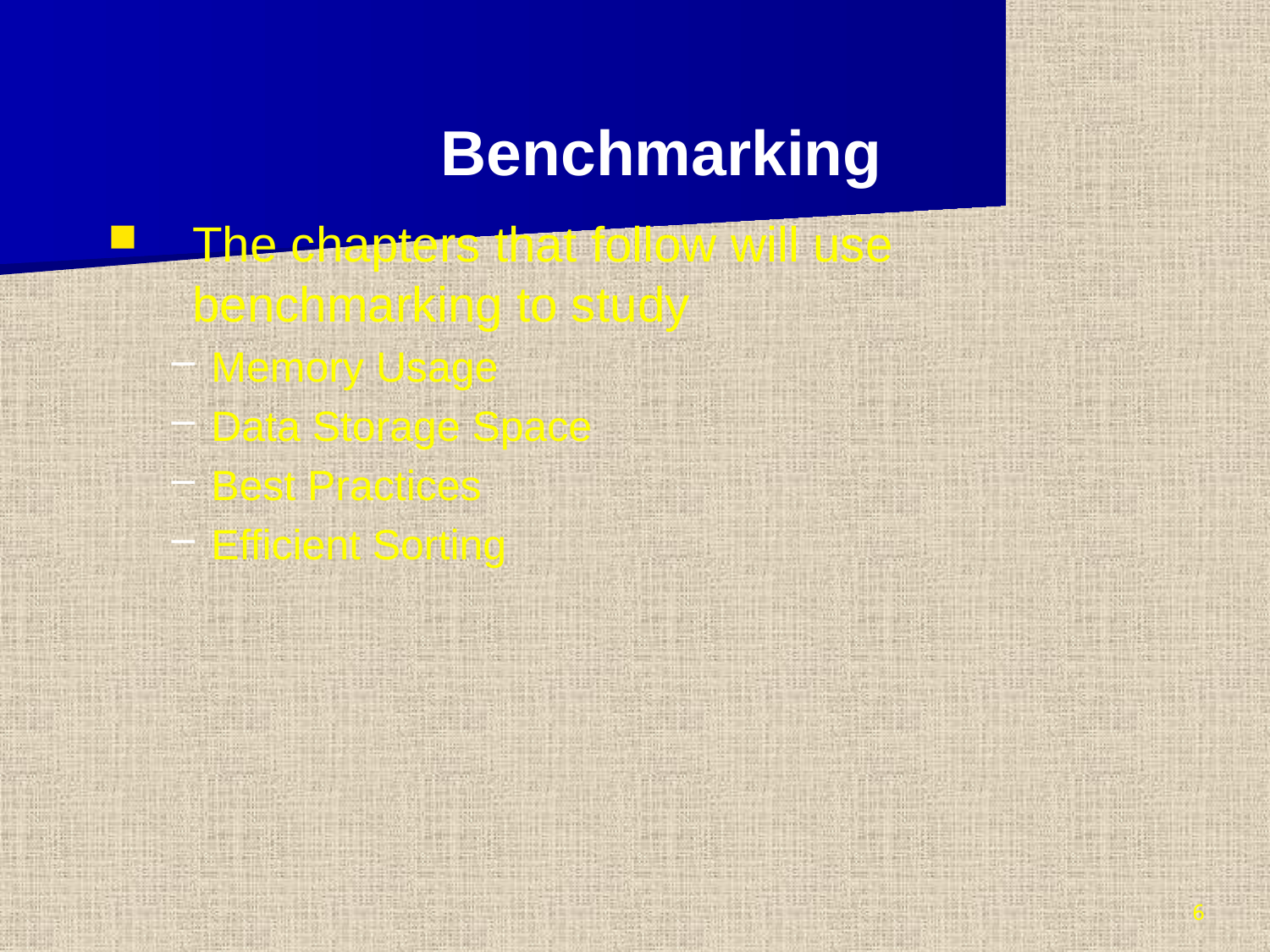

Benchmarking

The chapters that follow will use benchmarking to study
Memory Usage
Data Storage Space
Best Practices
Efficient Sorting
6